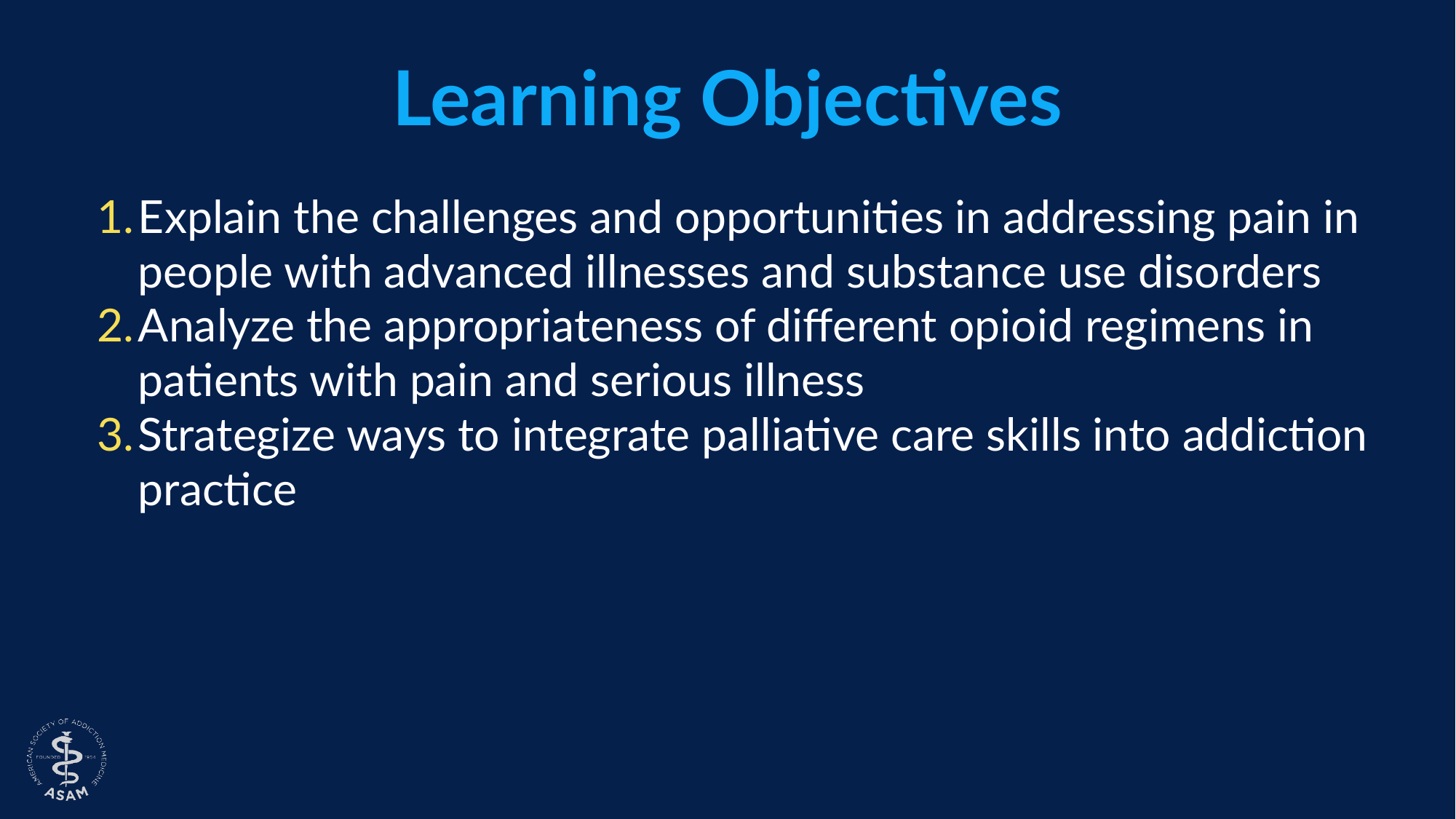

# Learning Objectives
Explain the challenges and opportunities in addressing pain in people with advanced illnesses and substance use disorders
Analyze the appropriateness of different opioid regimens in patients with pain and serious illness
Strategize ways to integrate palliative care skills into addiction practice